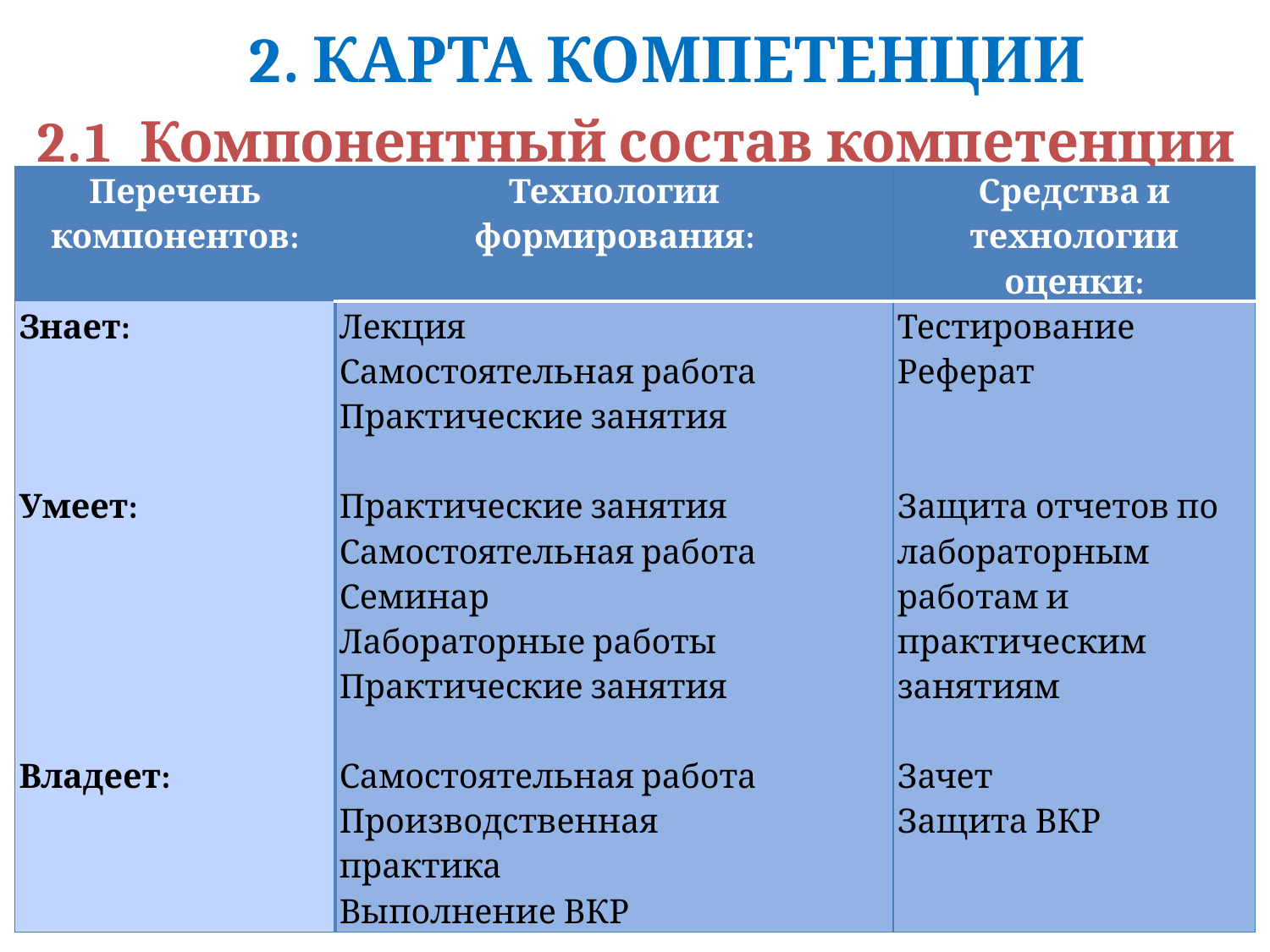

# 2. КАРТА КОМПЕТЕНЦИИ 2.1  Компонентный состав компетенции
| Перечень компонентов: | Технологии формирования: | Средства и технологии оценки: |
| --- | --- | --- |
| Знает: Умеет: Владеет: | Лекция Самостоятельная работа Практические занятия   Практические занятия Самостоятельная работа Семинар Лабораторные работы Практические занятия   Самостоятельная работа Производственная практика Выполнение ВКР | Тестирование Реферат       Защита отчетов по лабораторным работам и практическим занятиям    Зачет Защита ВКР |